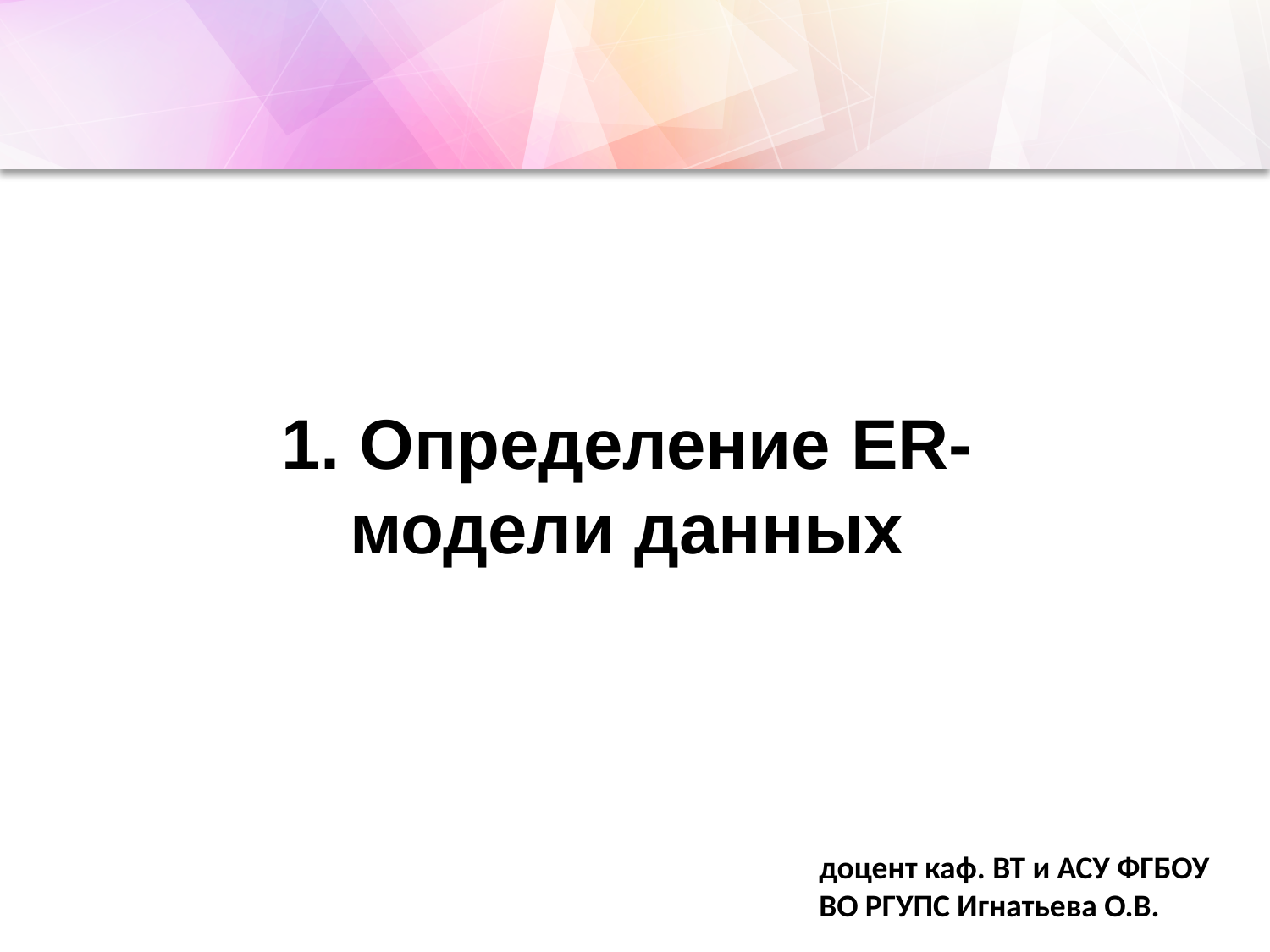

1. Определение ER-модели данных
доцент каф. ВТ и АСУ ФГБОУ ВО РГУПС Игнатьева О.В.